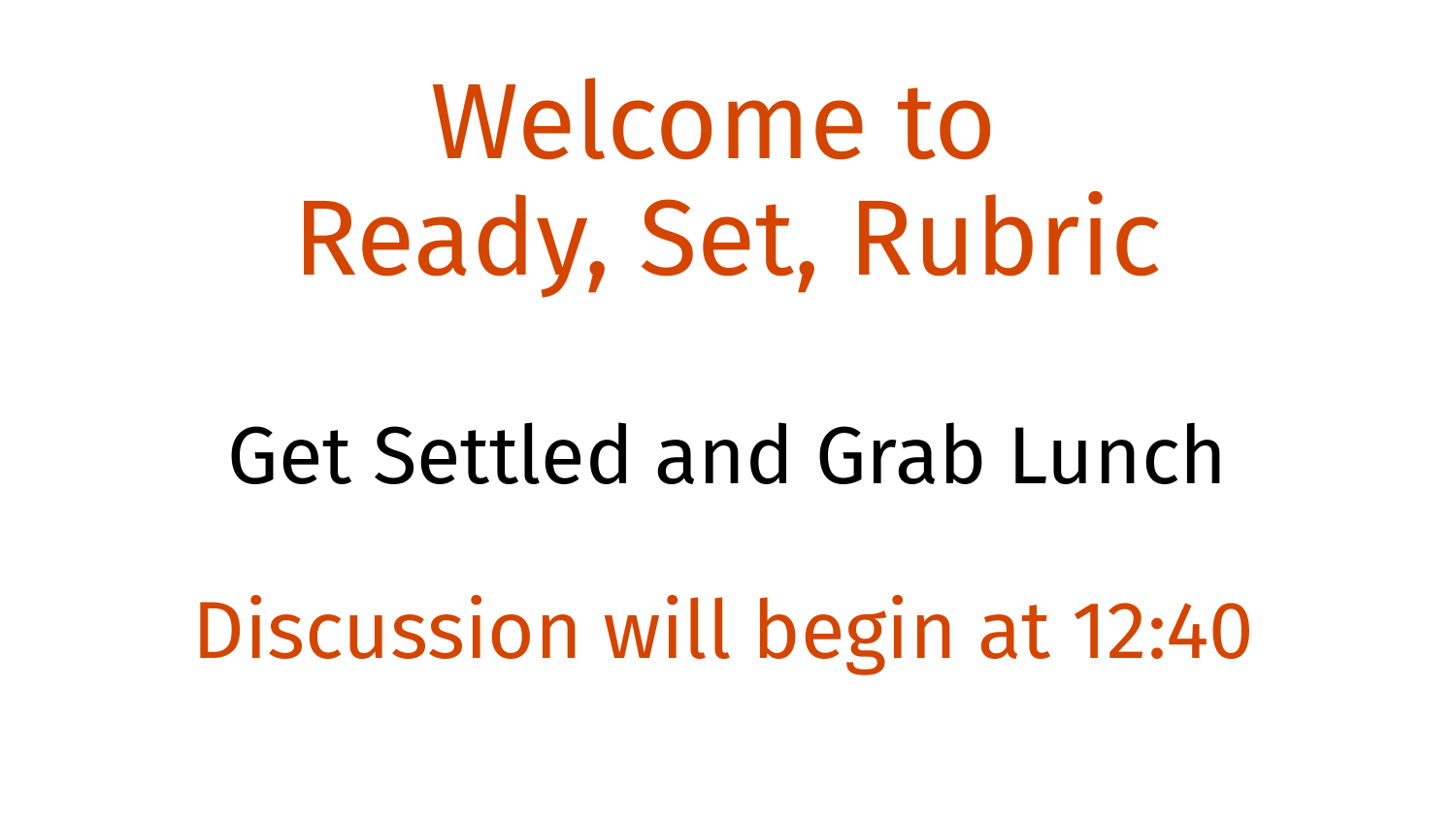

# Welcome to Ready, Set, Rubric

Get Settled and Grab Lunch

Discussion will begin at 12:40